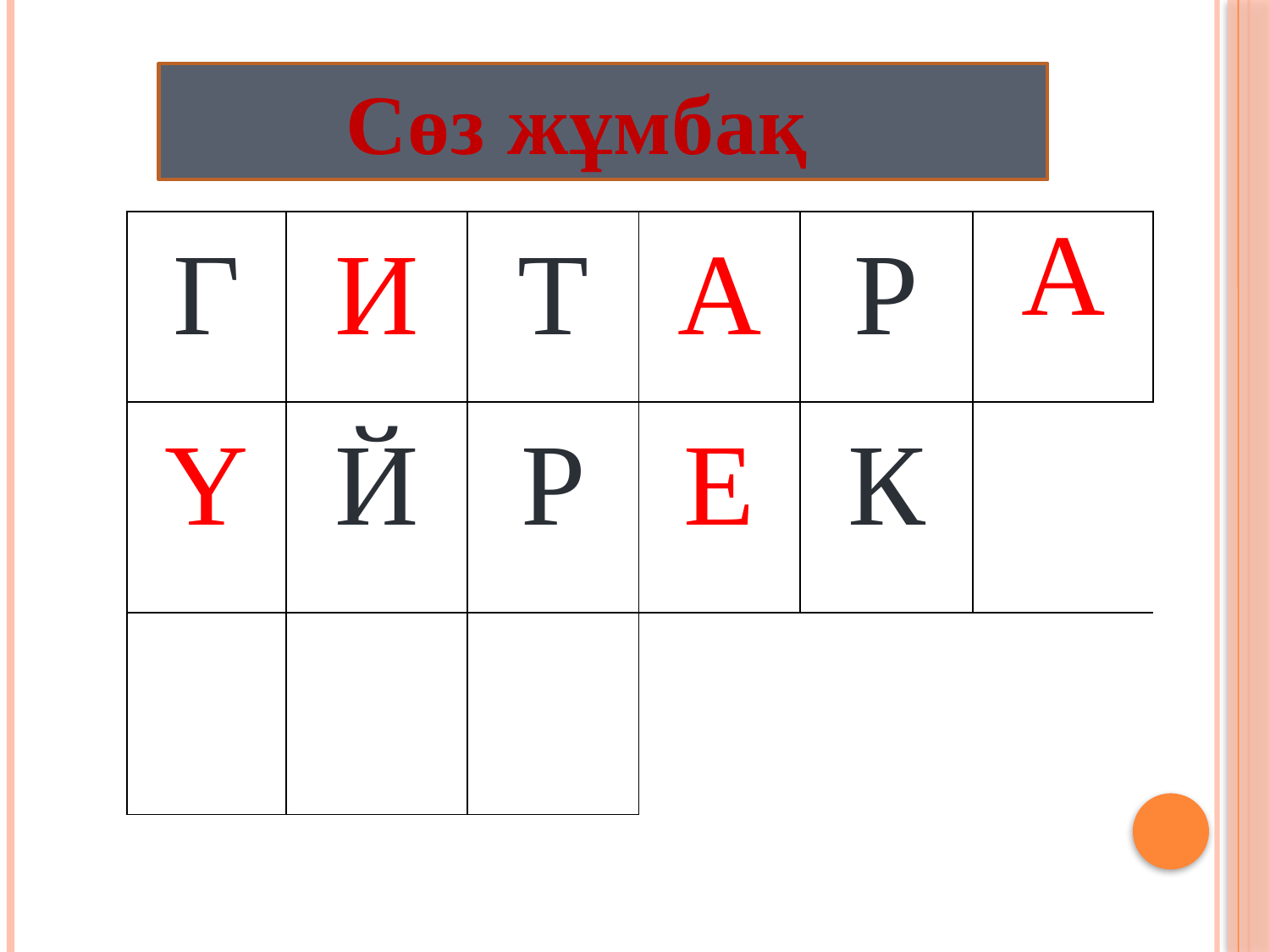

Сөз жұмбақ

| Г | И | Т | А | Р | А |
| --- | --- | --- | --- | --- | --- |
| Ү | Й | Р | Е | К |  |
|  |  |  |  |  |  |